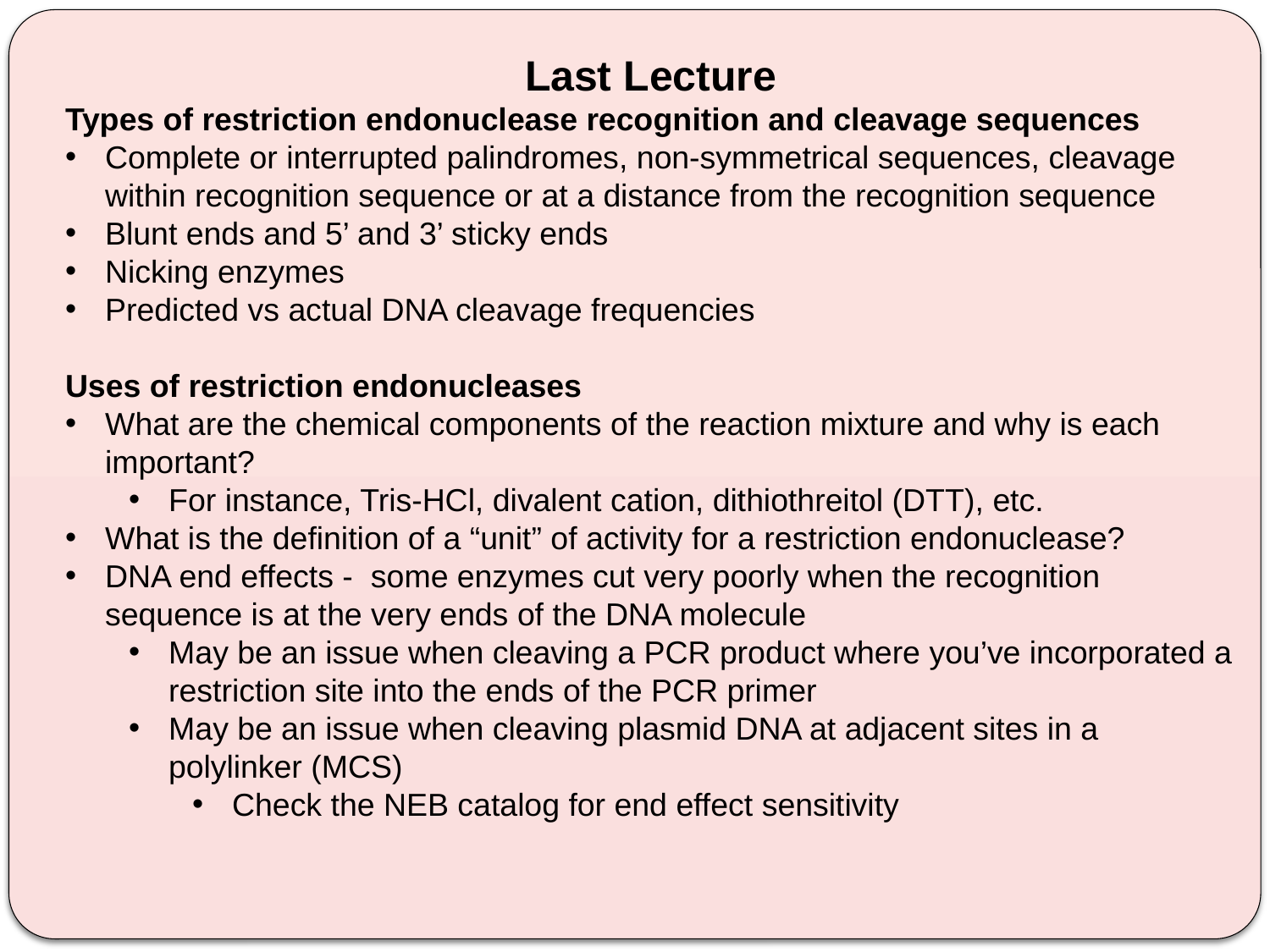

Last Lecture
Types of restriction endonuclease recognition and cleavage sequences
Complete or interrupted palindromes, non-symmetrical sequences, cleavage within recognition sequence or at a distance from the recognition sequence
Blunt ends and 5’ and 3’ sticky ends
Nicking enzymes
Predicted vs actual DNA cleavage frequencies

Uses of restriction endonucleases
What are the chemical components of the reaction mixture and why is each important?
For instance, Tris-HCl, divalent cation, dithiothreitol (DTT), etc.
What is the definition of a “unit” of activity for a restriction endonuclease?
DNA end effects -  some enzymes cut very poorly when the recognition sequence is at the very ends of the DNA molecule
May be an issue when cleaving a PCR product where you’ve incorporated a restriction site into the ends of the PCR primer
May be an issue when cleaving plasmid DNA at adjacent sites in a polylinker (MCS)
Check the NEB catalog for end effect sensitivity